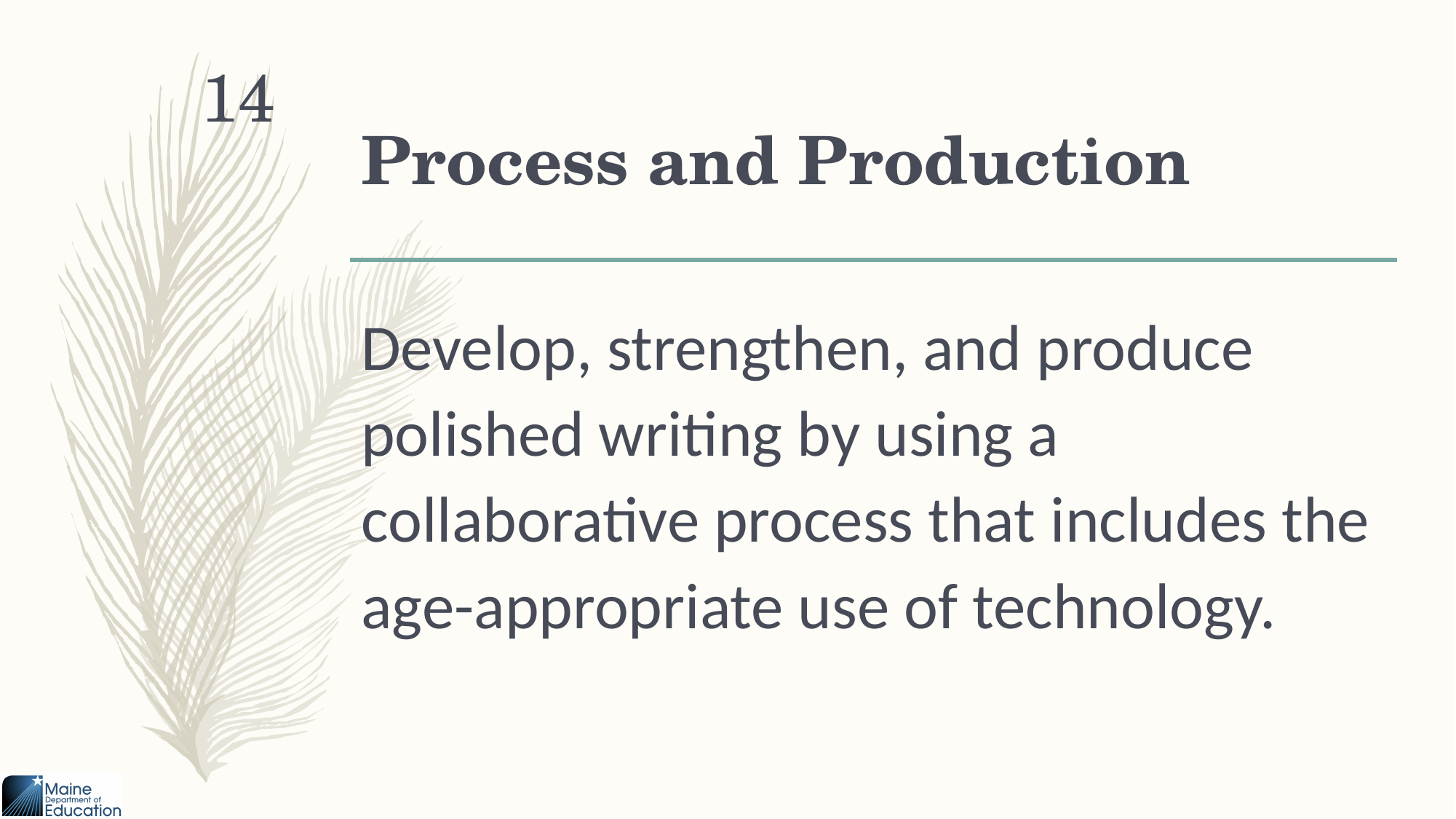

# Process and Production
14
Develop, strengthen, and produce polished writing by using a collaborative process that includes the age-appropriate use of technology.